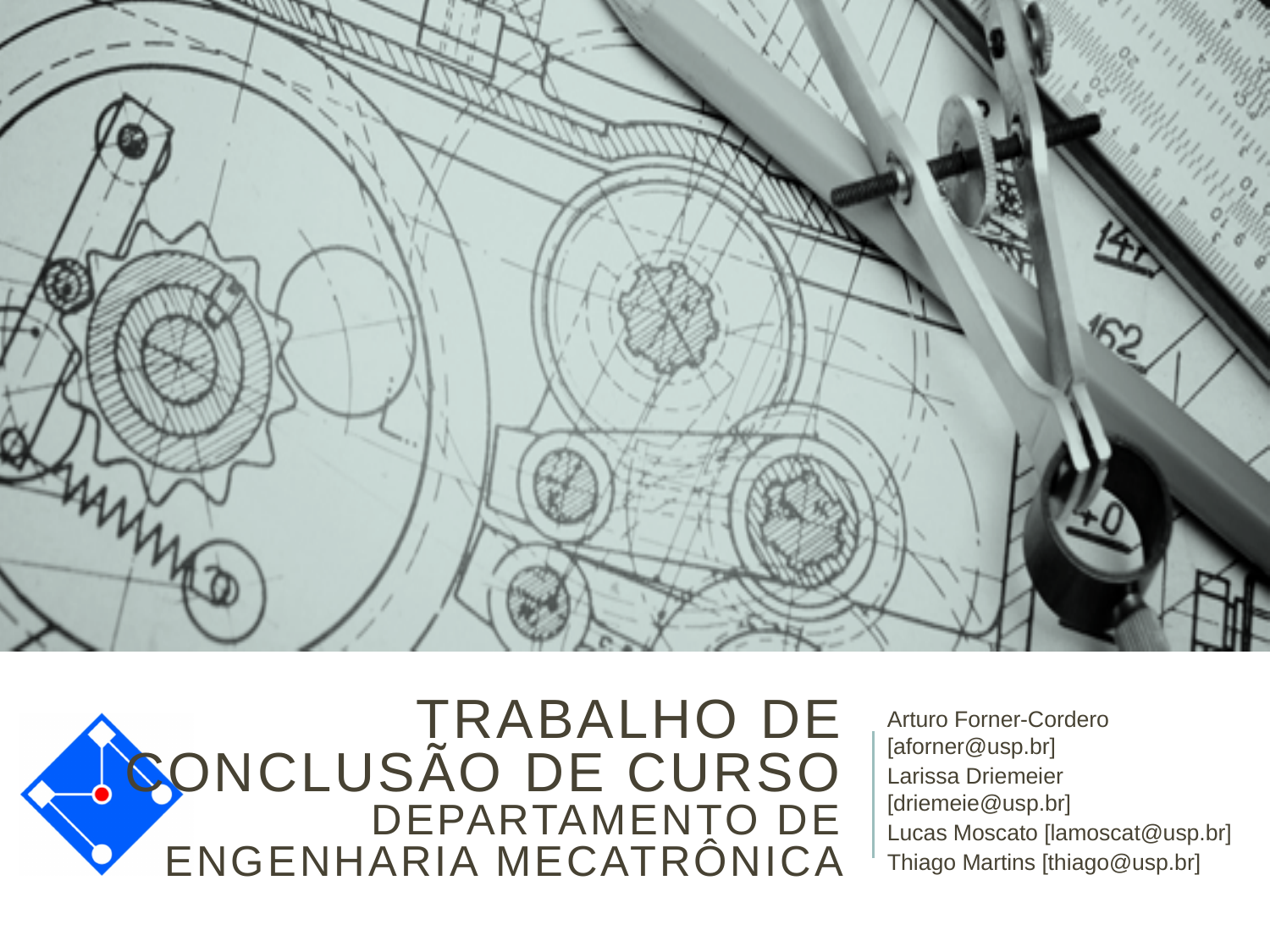

# Trabalho de conclusão de curso Departamento de Engenharia Mecatrônica
Arturo Forner-Cordero [aforner@usp.br]
Larissa Driemeier [driemeie@usp.br]
Lucas Moscato [lamoscat@usp.br]
Thiago Martins [thiago@usp.br]